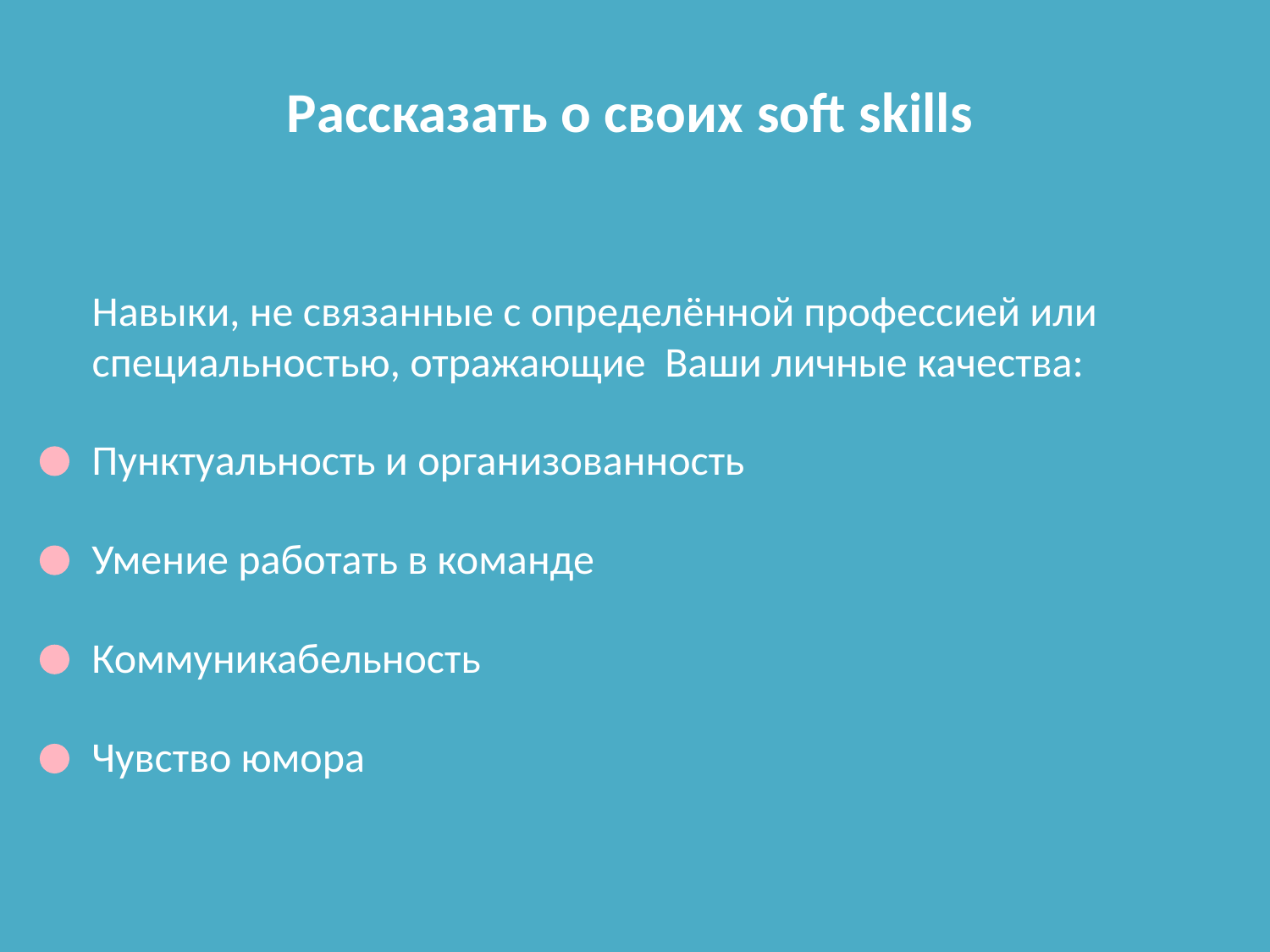

Рассказать о своих soft skills
Навыки, не связанные с определённой профессией или специальностью, отражающие  Ваши личные качества:
Пунктуальность и организованность

Умение работать в команде

Коммуникабельность

Чувство юмора